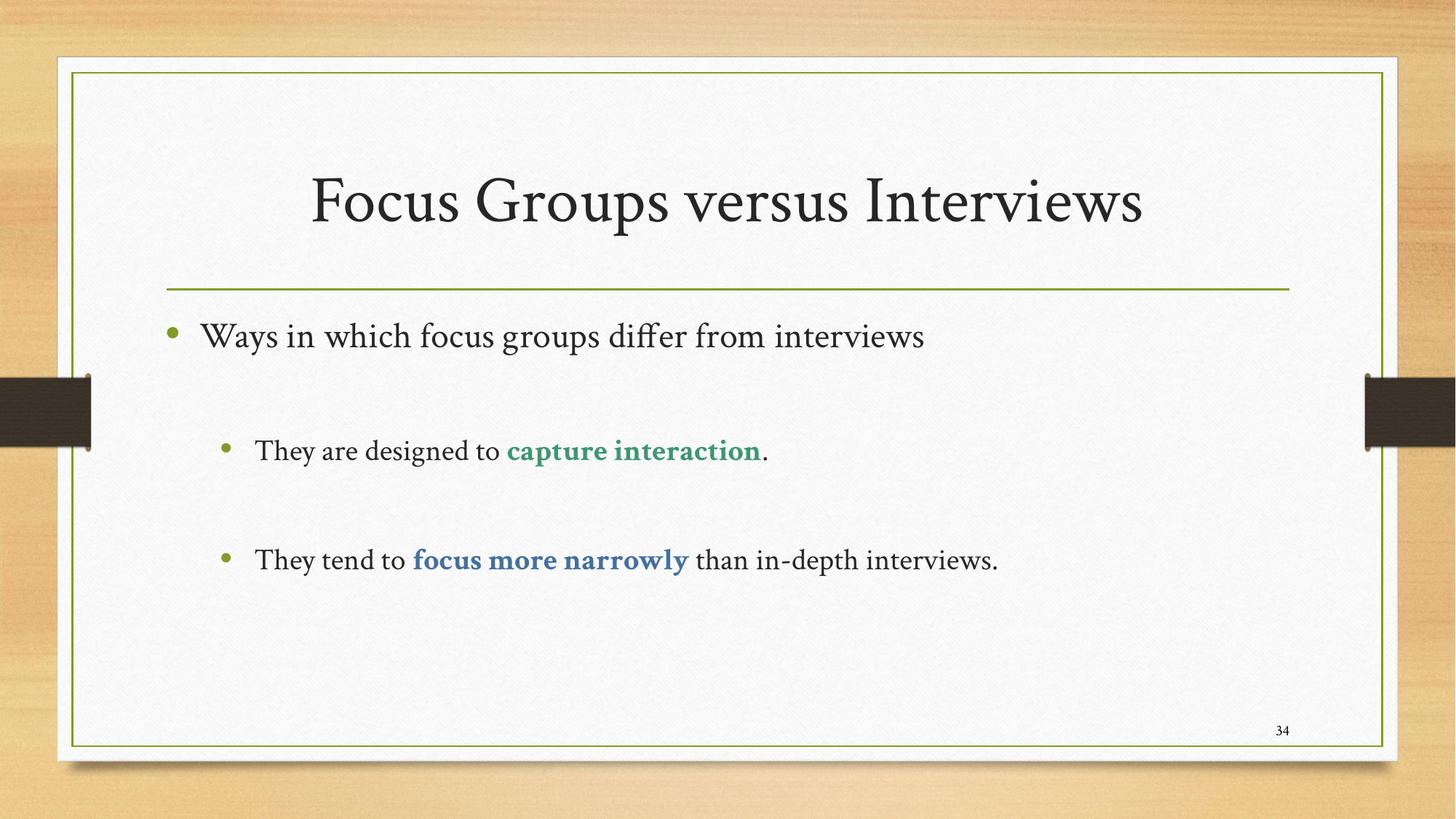

# Focus Groups versus Interviews
Ways in which focus groups differ from interviews

They are designed to capture interaction.

They tend to focus more narrowly than in-depth interviews.
34